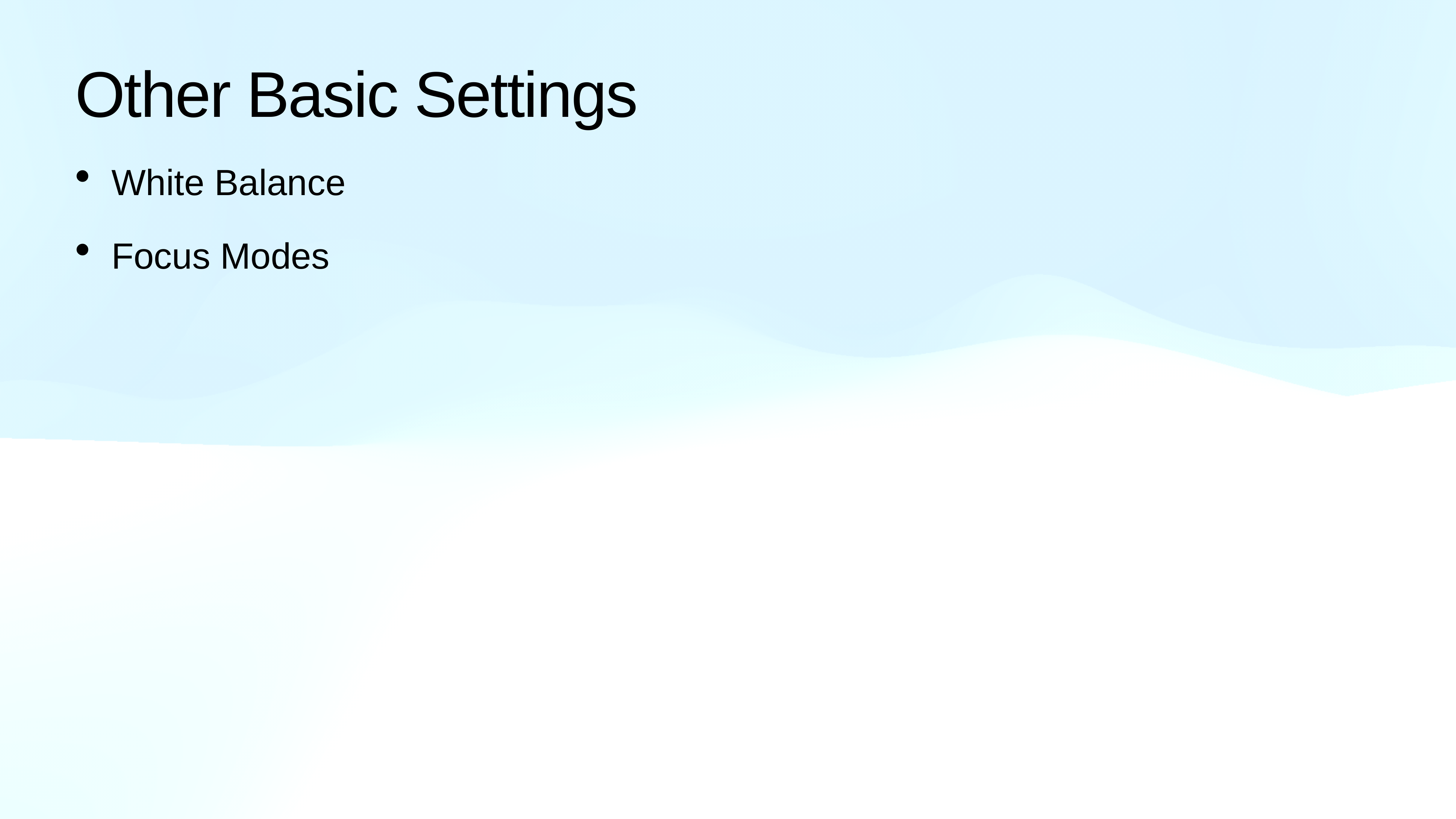

# Other Basic Settings
White Balance
Focus Modes